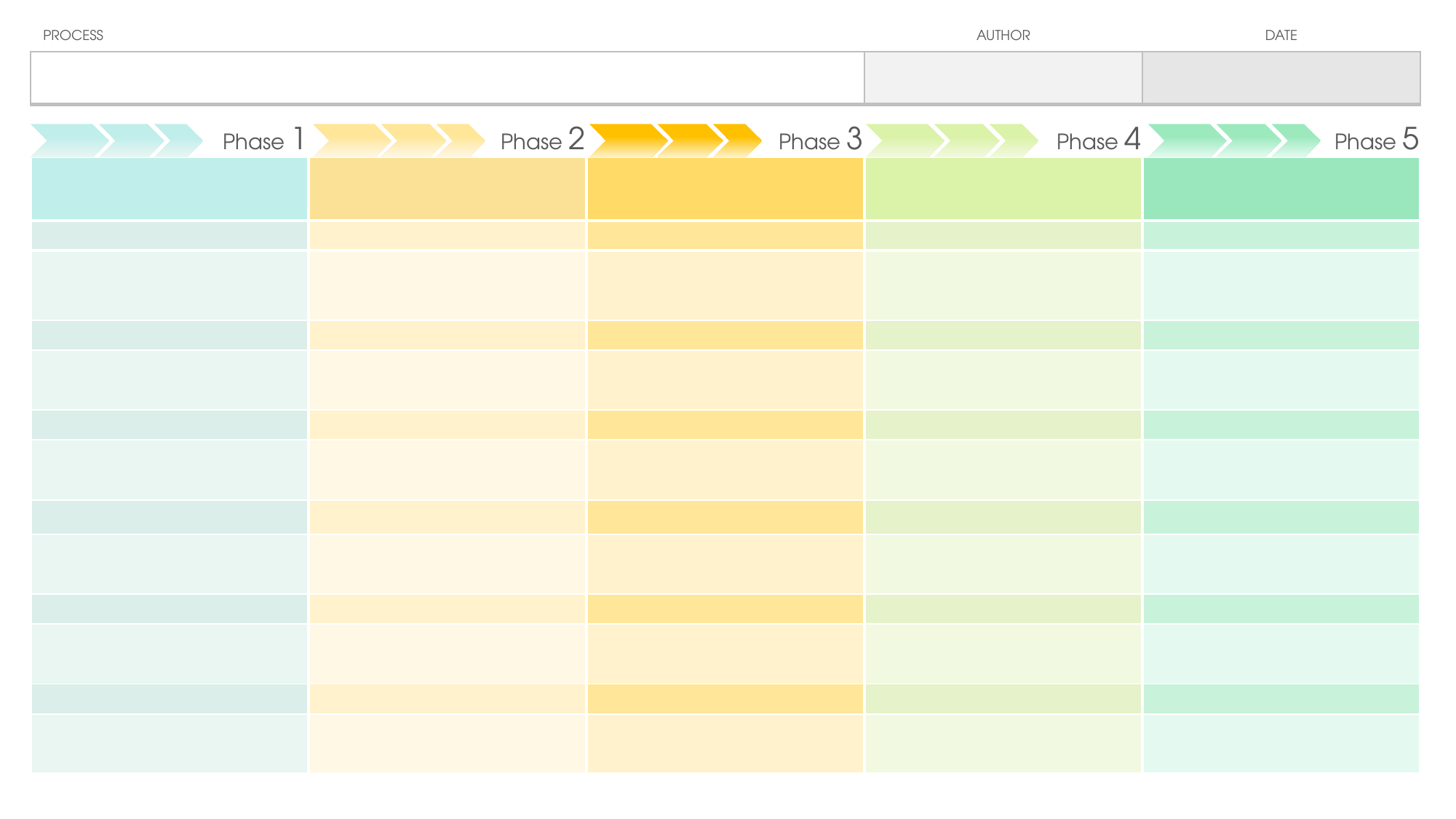

| PROCESS | AUTHOR | DATE |
| --- | --- | --- |
|  |  |  |

| Phase 1 | Phase 2 | Phase 3 | Phase 4 | Phase 5 |
| --- | --- | --- | --- | --- |
|  |  |  |  |  |
|  |  |  |  |  |
|  |  |  |  |  |
|  |  |  |  |  |
|  |  |  |  |  |
|  |  |  |  |  |
|  |  |  |  |  |
|  |  |  |  |  |
|  |  |  |  |  |
|  |  |  |  |  |
|  |  |  |  |  |
|  |  |  |  |  |
|  |  |  |  |  |